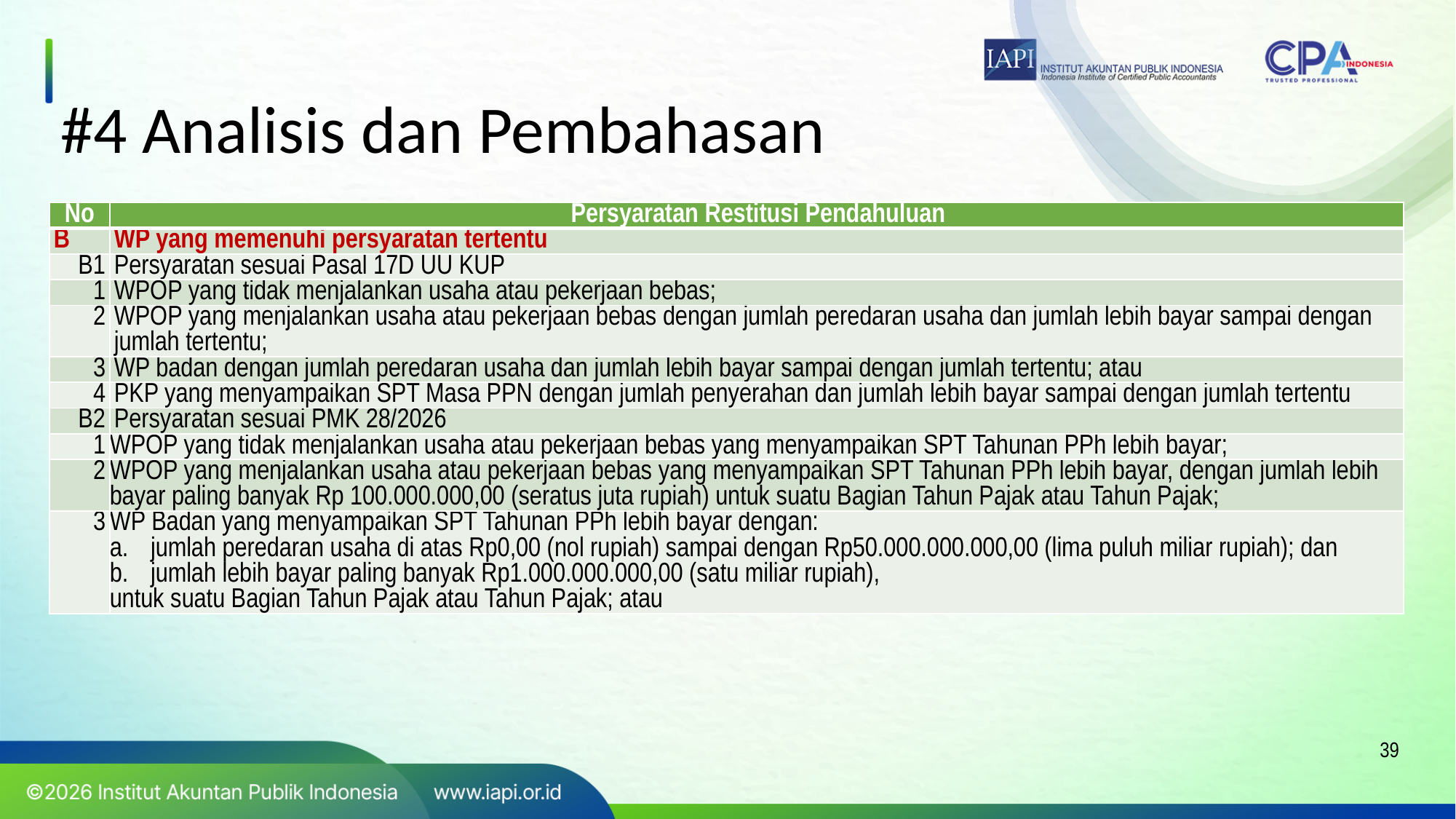

# #4 Analisis dan Pembahasan
| No | Persyaratan Restitusi Pendahuluan |
| --- | --- |
| B | WP yang memenuhi persyaratan tertentu |
| B1 | Persyaratan sesuai Pasal 17D UU KUP |
| 1 | WPOP yang tidak menjalankan usaha atau pekerjaan bebas; |
| 2 | WPOP yang menjalankan usaha atau pekerjaan bebas dengan jumlah peredaran usaha dan jumlah lebih bayar sampai dengan jumlah tertentu; |
| 3 | WP badan dengan jumlah peredaran usaha dan jumlah lebih bayar sampai dengan jumlah tertentu; atau |
| 4 | PKP yang menyampaikan SPT Masa PPN dengan jumlah penyerahan dan jumlah lebih bayar sampai dengan jumlah tertentu |
| B2 | Persyaratan sesuai PMK 28/2026 |
| 1 | WPOP yang tidak menjalankan usaha atau pekerjaan bebas yang menyampaikan SPT Tahunan PPh lebih bayar; |
| 2 | WPOP yang menjalankan usaha atau pekerjaan bebas yang menyampaikan SPT Tahunan PPh lebih bayar, dengan jumlah lebih bayar paling banyak Rp 100.000.000,00 (seratus juta rupiah) untuk suatu Bagian Tahun Pajak atau Tahun Pajak; |
| 3 | WP Badan yang menyampaikan SPT Tahunan PPh lebih bayar dengan: jumlah peredaran usaha di atas Rp0,00 (nol rupiah) sampai dengan Rp50.000.000.000,00 (lima puluh miliar rupiah); dan jumlah lebih bayar paling banyak Rp1.000.000.000,00 (satu miliar rupiah), untuk suatu Bagian Tahun Pajak atau Tahun Pajak; atau |
39